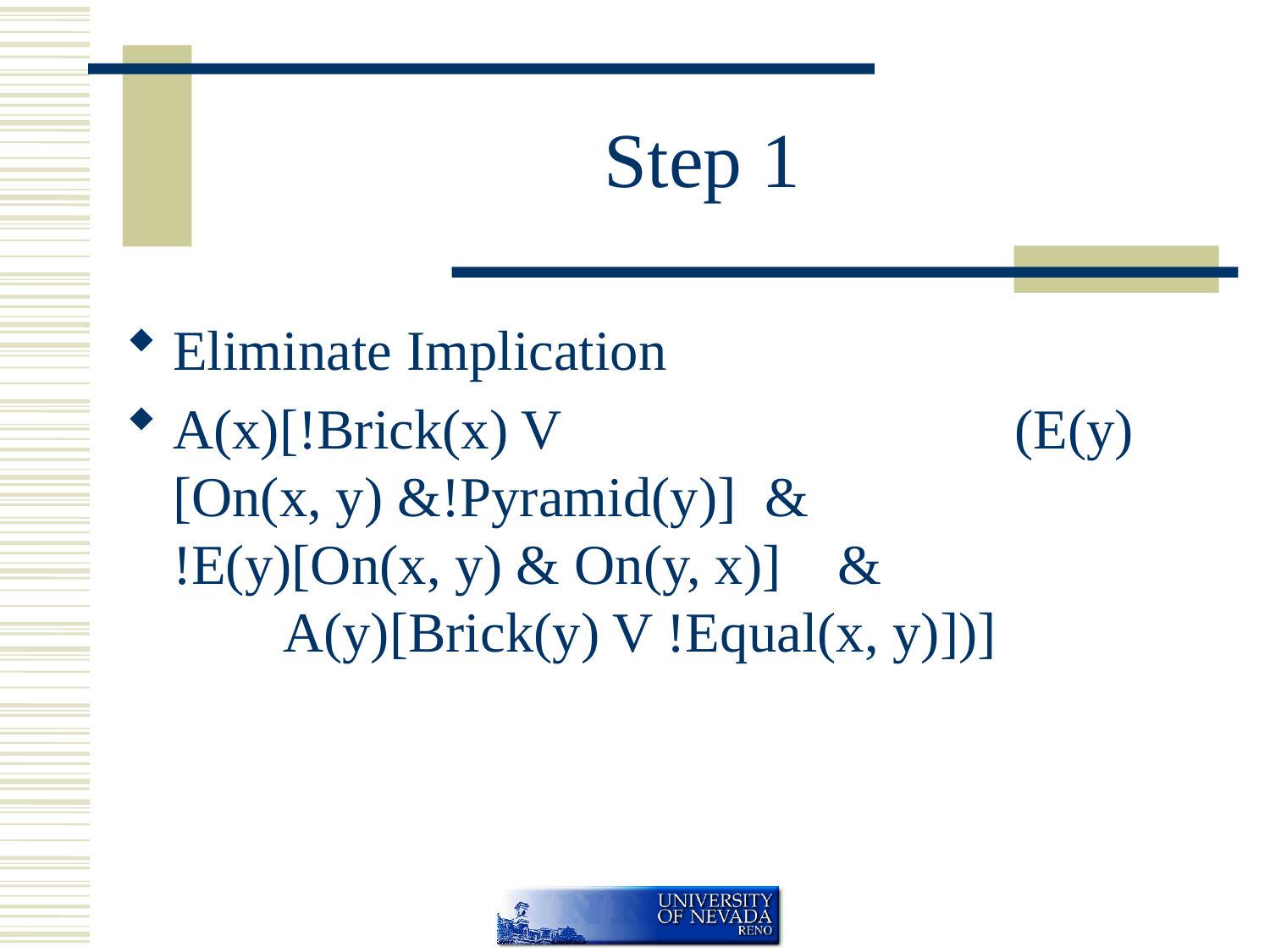

# Step 1
Eliminate Implication
A(x)[!Brick(x) V                                (E(y)[On(x, y) &!Pyramid(y)]  &                            !E(y)[On(x, y) & On(y, x)]    &                               A(y)[Brick(y) V !Equal(x, y)])]